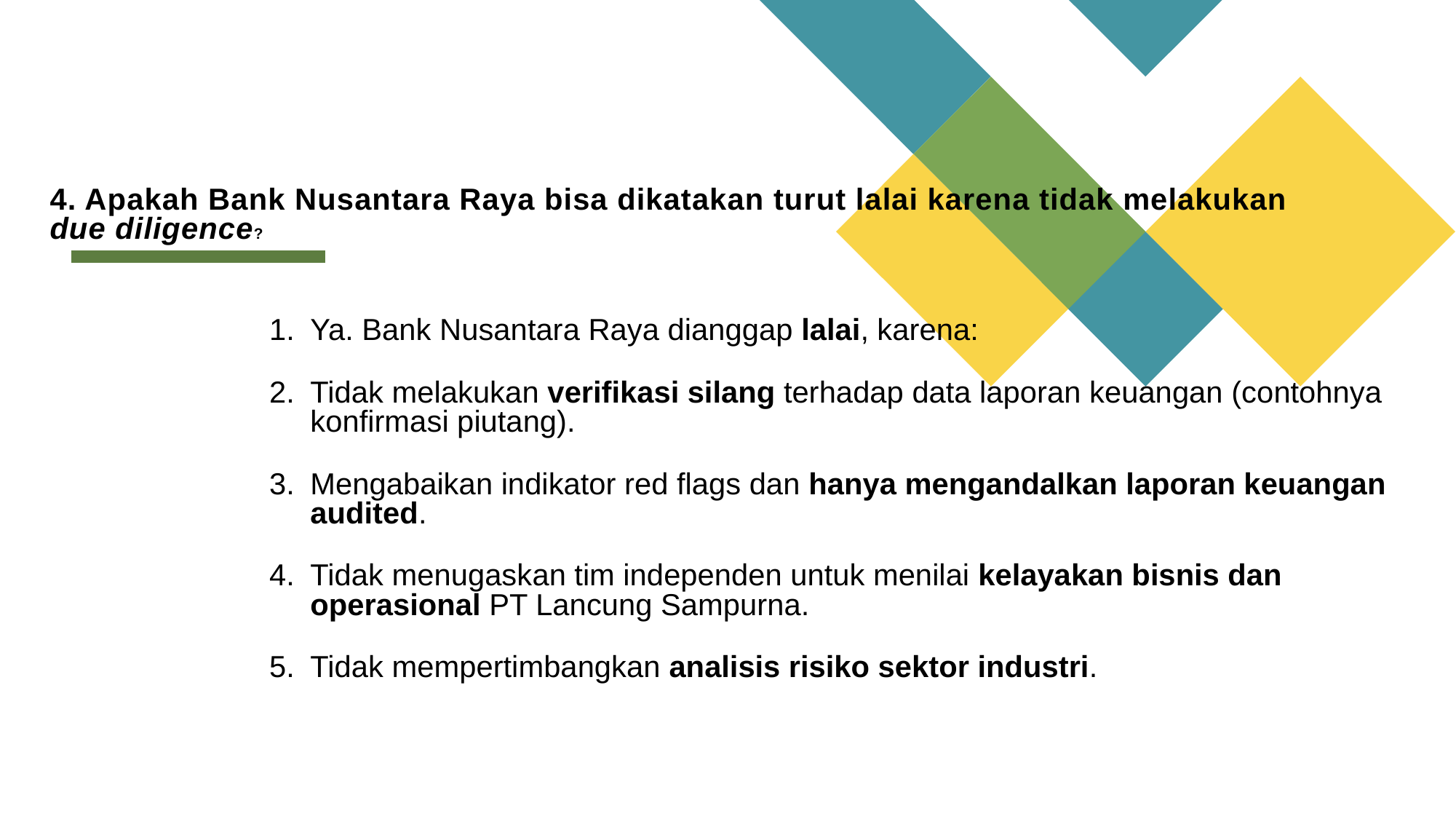

.
# 4. Apakah Bank Nusantara Raya bisa dikatakan turut lalai karena tidak melakukan due diligence?
Ya. Bank Nusantara Raya dianggap lalai, karena:
Tidak melakukan verifikasi silang terhadap data laporan keuangan (contohnya konfirmasi piutang).
Mengabaikan indikator red flags dan hanya mengandalkan laporan keuangan audited.
Tidak menugaskan tim independen untuk menilai kelayakan bisnis dan operasional PT Lancung Sampurna.
Tidak mempertimbangkan analisis risiko sektor industri.